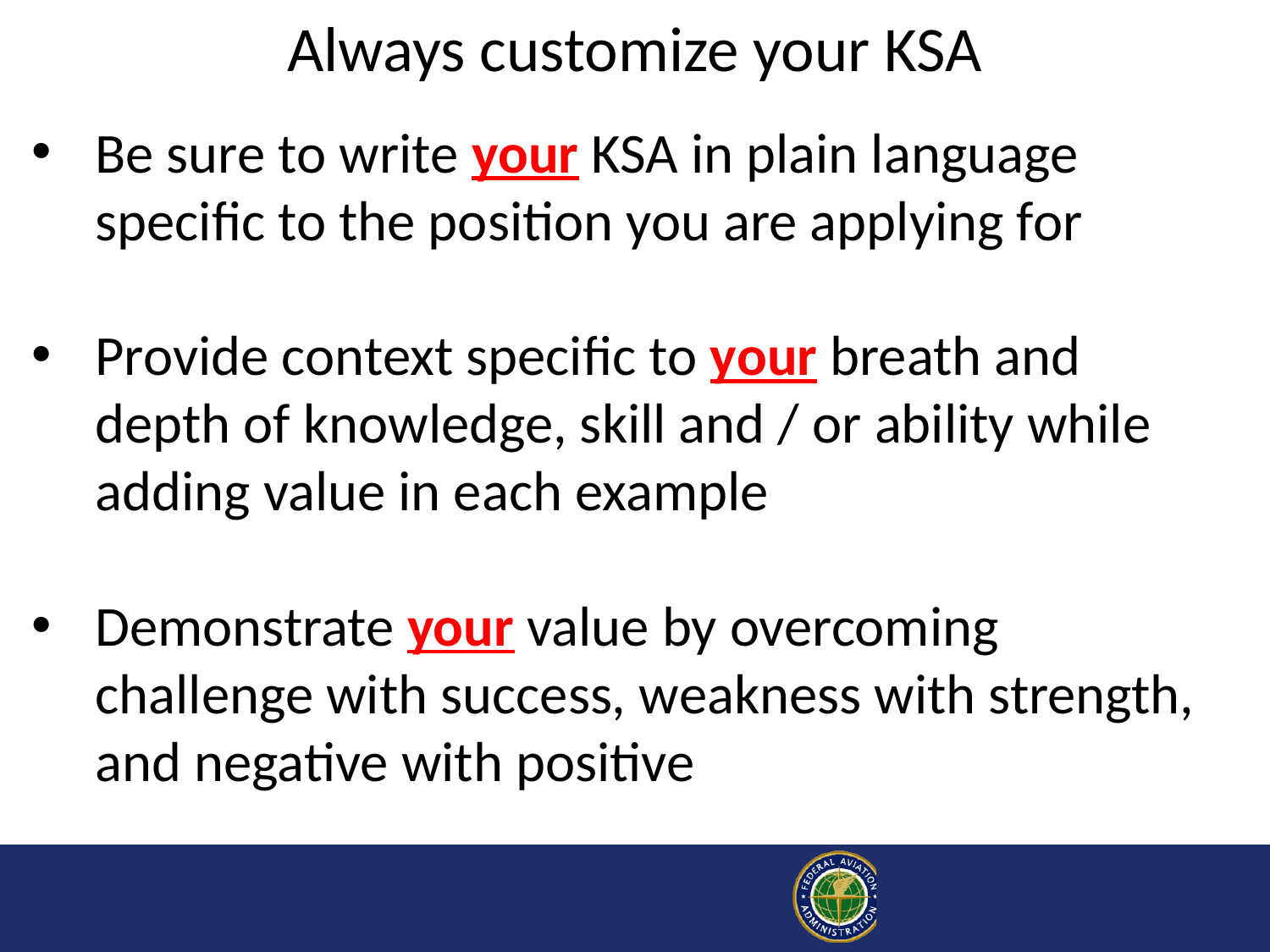

# Always customize your KSA
Be sure to write your KSA in plain language specific to the position you are applying for

Provide context specific to your breath and depth of knowledge, skill and / or ability while adding value in each example

Demonstrate your value by overcoming challenge with success, weakness with strength, and negative with positive